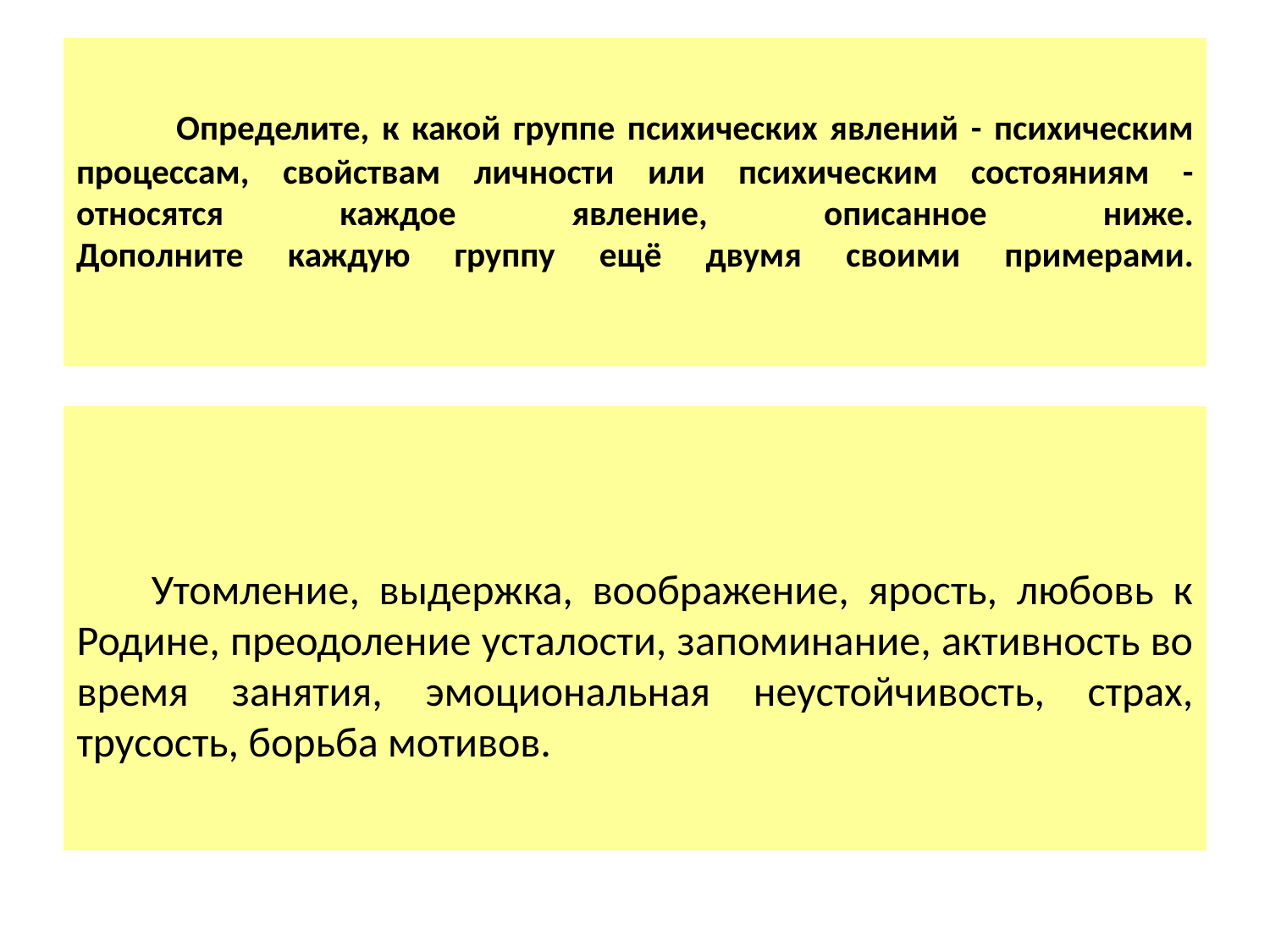

# Определите, к какой группе психических явлений - психическим процессам, свойствам личности или психическим состояниям - относятся каждое явление, описанное ниже. Дополните каждую группу ещё двумя своими примерами.

Утомление, выдержка, воображение, ярость, любовь к Родине, преодоление усталости, запоминание, активность во время занятия, эмоциональная неустойчивость, страх, трусость, борьба мотивов.